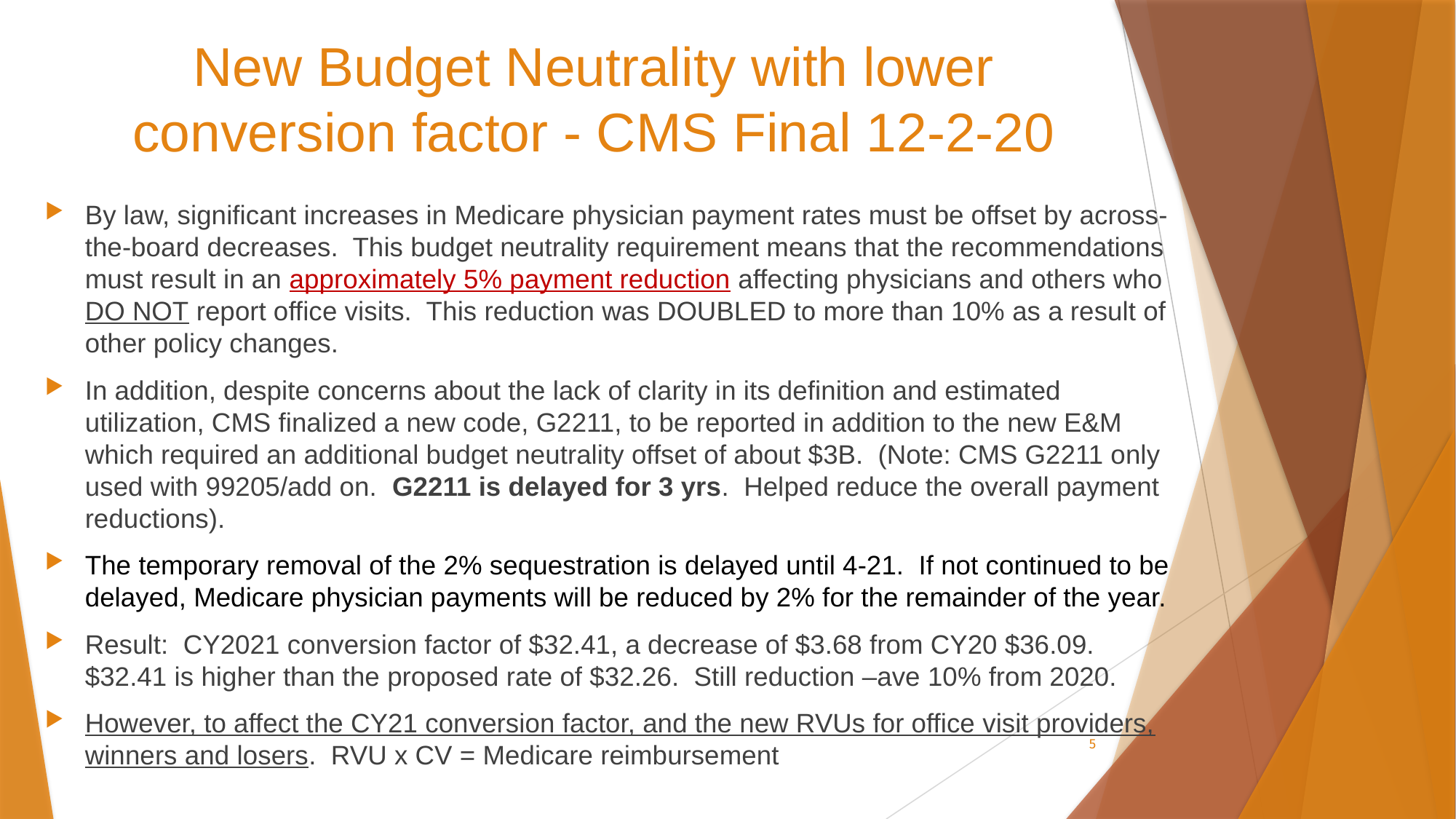

# New Budget Neutrality with lower conversion factor - CMS Final 12-2-20
By law, significant increases in Medicare physician payment rates must be offset by across-the-board decreases.  This budget neutrality requirement means that the recommendations must result in an approximately 5% payment reduction affecting physicians and others who DO NOT report office visits.  This reduction was DOUBLED to more than 10% as a result of other policy changes.
In addition, despite concerns about the lack of clarity in its definition and estimated utilization, CMS finalized a new code, G2211, to be reported in addition to the new E&M which required an additional budget neutrality offset of about $3B.  (Note: CMS G2211 only used with 99205/add on.  G2211 is delayed for 3 yrs.  Helped reduce the overall payment reductions).
The temporary removal of the 2% sequestration is delayed until 4-21.  If not continued to be delayed, Medicare physician payments will be reduced by 2% for the remainder of the year.
Result:  CY2021 conversion factor of $32.41, a decrease of $3.68 from CY20 $36.09.  $32.41 is higher than the proposed rate of $32.26.  Still reduction –ave 10% from 2020.
However, to affect the CY21 conversion factor, and the new RVUs for office visit providers, winners and losers.  RVU x CV = Medicare reimbursement

5